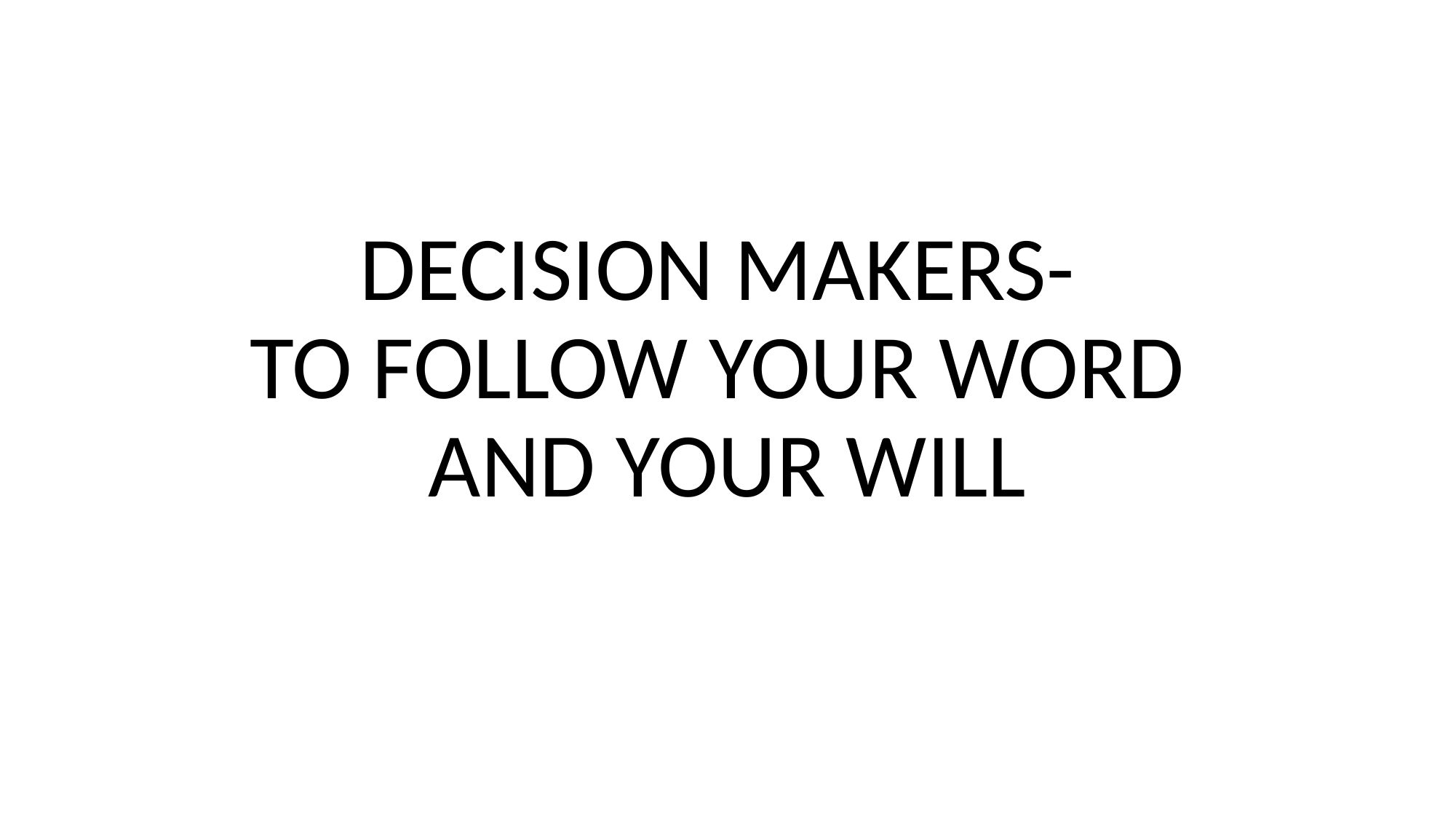

# DECISION MAKERS- TO FOLLOW YOUR WORD AND YOUR WILL